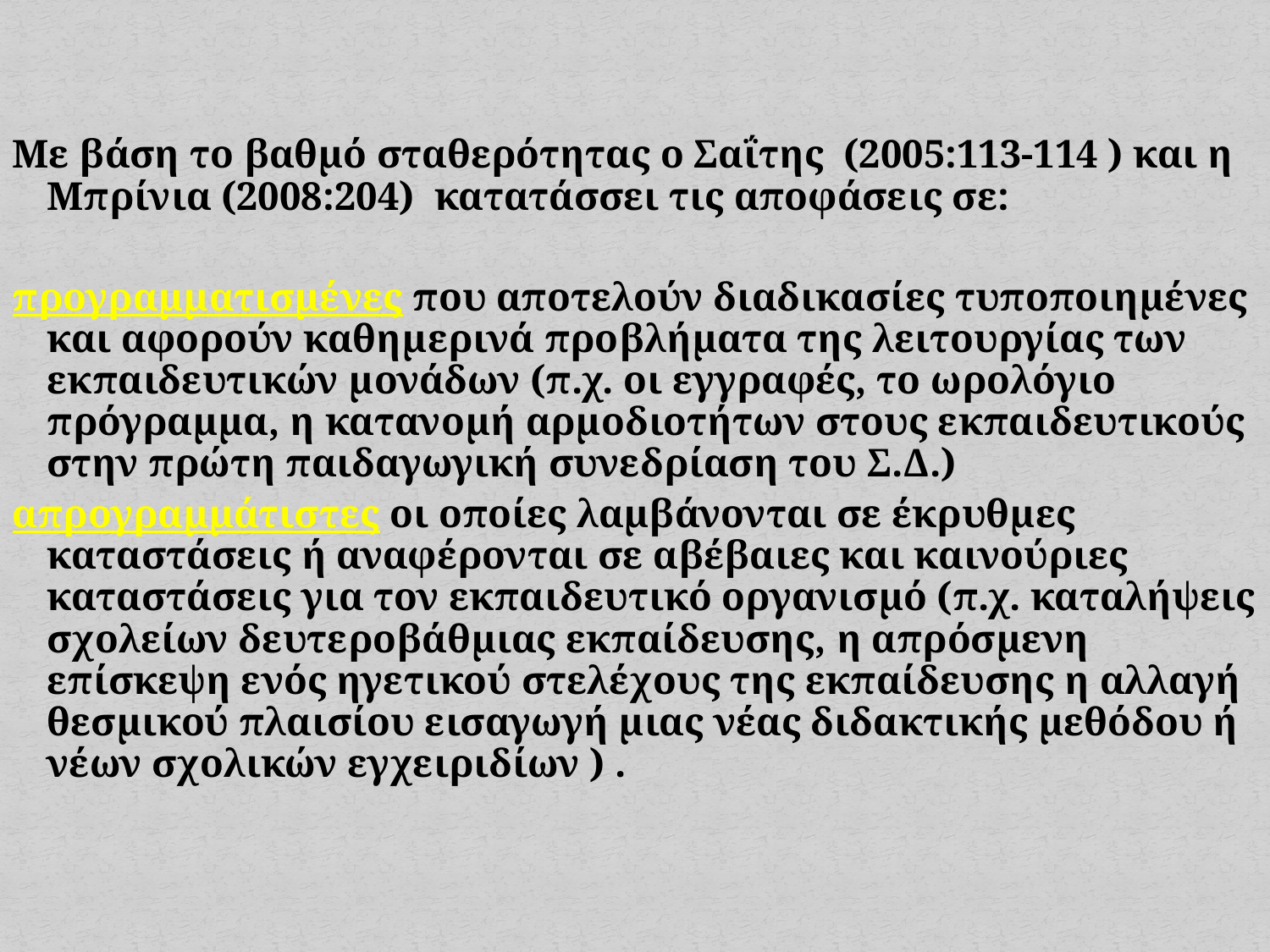

Με βάση το βαθμό σταθερότητας ο Σαΐτης  (2005:113-114 ) και η Μπρίνια (2008:204)  κατατάσσει τις αποφάσεις σε:

προγραμματισμένες που αποτελούν διαδικασίες τυποποιημένες και αφορούν καθημερινά προβλήματα της λειτουργίας των εκπαιδευτικών μονάδων (π.χ. οι εγγραφές, το ωρολόγιο πρόγραμμα, η κατανομή αρμοδιοτήτων στους εκπαιδευτικούς στην πρώτη παιδαγωγική συνεδρίαση του Σ.Δ.)
απρογραμμάτιστες οι οποίες λαμβάνονται σε έκρυθμες καταστάσεις ή αναφέρονται σε αβέβαιες και καινούριες καταστάσεις για τον εκπαιδευτικό οργανισμό (π.χ. καταλήψεις σχολείων δευτεροβάθμιας εκπαίδευσης, η απρόσμενη επίσκεψη ενός ηγετικού στελέχους της εκπαίδευσης η αλλαγή θεσμικού πλαισίου εισαγωγή μιας νέας διδακτικής μεθόδου ή νέων σχολικών εγχειριδίων ) .